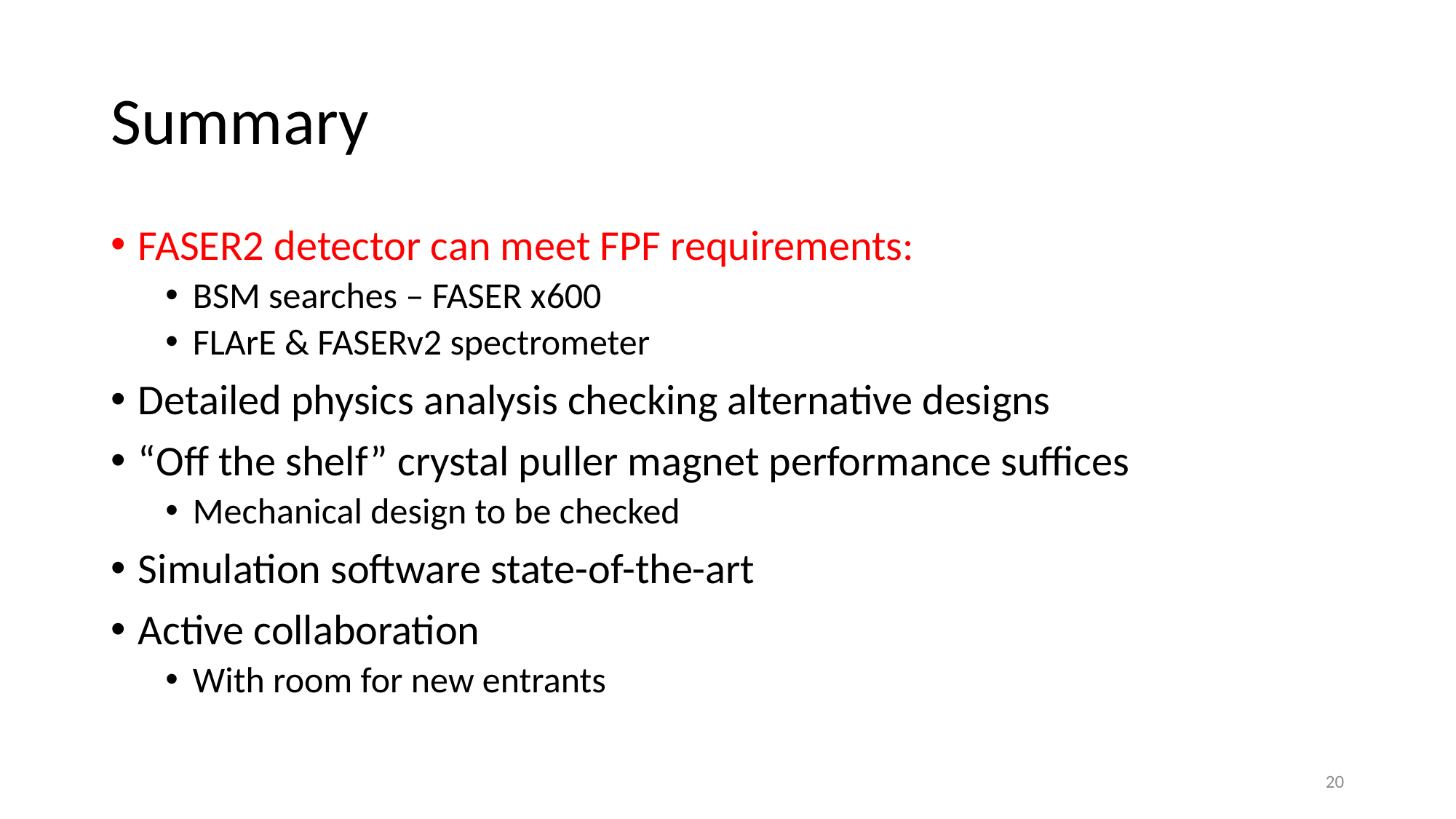

# Summary
FASER2 detector can meet FPF requirements:
BSM searches – FASER x600
FLArE & FASERv2 spectrometer
Detailed physics analysis checking alternative designs
“Off the shelf” crystal puller magnet performance suffices
Mechanical design to be checked
Simulation software state-of-the-art
Active collaboration
With room for new entrants
20